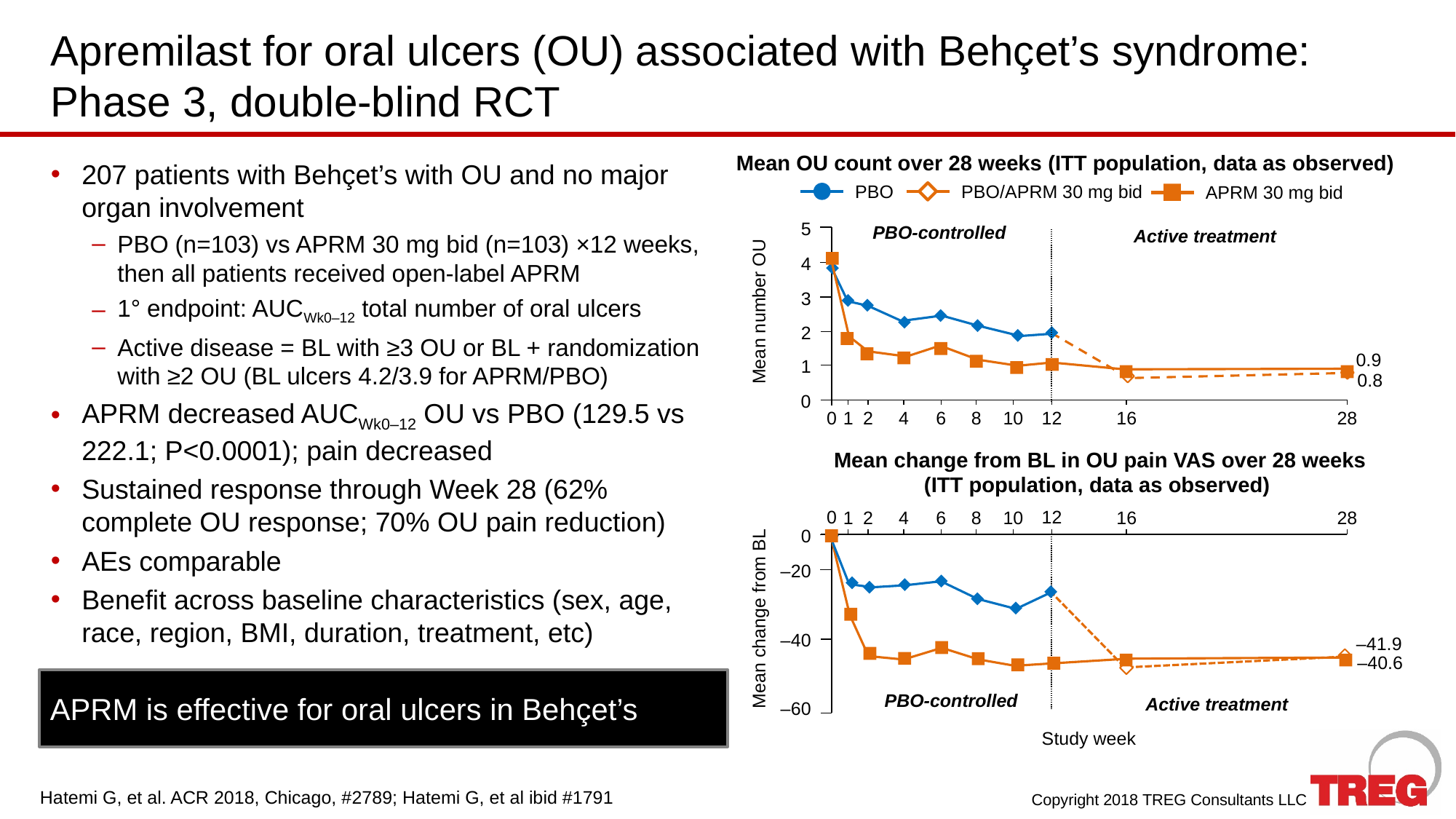

# Apremilast for oral ulcers (OU) associated with Behçet’s syndrome: Phase 3, double-blind RCT
Mean OU count over 28 weeks (ITT population, data as observed)
207 patients with Behçet’s with OU and no major organ involvement
PBO (n=103) vs APRM 30 mg bid (n=103) ×12 weeks, then all patients received open-label APRM
1° endpoint: AUCWk0–12 total number of oral ulcers
Active disease = BL with ≥3 OU or BL + randomization with ≥2 OU (BL ulcers 4.2/3.9 for APRM/PBO)
APRM decreased AUCWk0–12 OU vs PBO (129.5 vs 222.1; P<0.0001); pain decreased
Sustained response through Week 28 (62% complete OU response; 70% OU pain reduction)
AEs comparable
Benefit across baseline characteristics (sex, age, race, region, BMI, duration, treatment, etc)
PBO
PBO/APRM 30 mg bid
APRM 30 mg bid

PBO-controlled
5
Active treatment

4

3
Mean number OU
2

0.9

1

0.8

0
12
1
2
4
6
8
10
16
28
0

Mean change from BL in OU pain VAS over 28 weeks
(ITT population, data as observed)
12
0
1
2
4
6
8
10
16
28
0

–20

Mean change from BL
–41.9
–40
–40.6
–60

APRM is effective for oral ulcers in Behçet’s
PBO-controlled
Active treatment
Study week
Hatemi G, et al. ACR 2018, Chicago, #2789; Hatemi G, et al ibid #1791